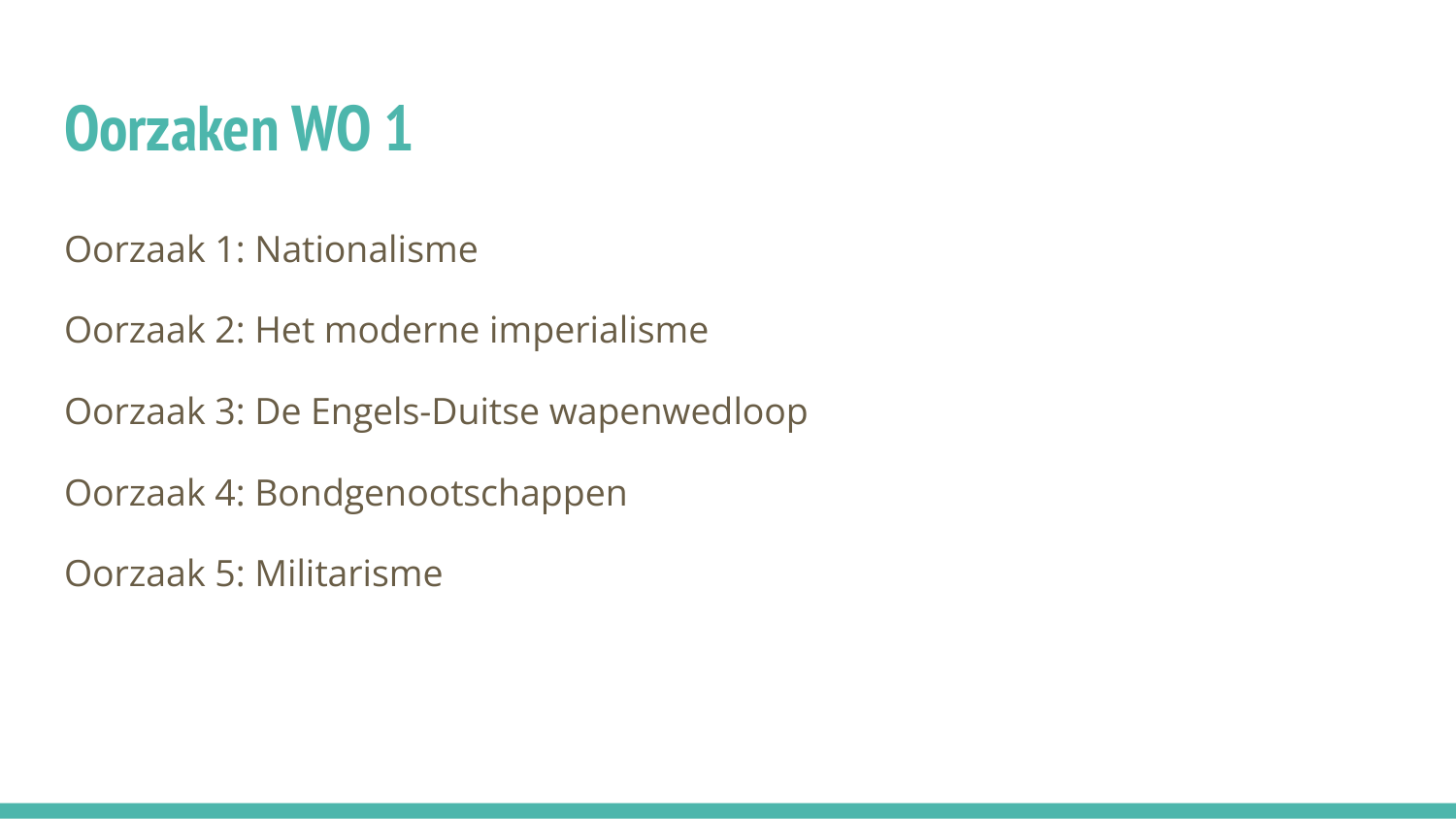

# Oorzaken WO 1
Oorzaak 1: Nationalisme
Oorzaak 2: Het moderne imperialisme
Oorzaak 3: De Engels-Duitse wapenwedloop
Oorzaak 4: Bondgenootschappen
Oorzaak 5: Militarisme